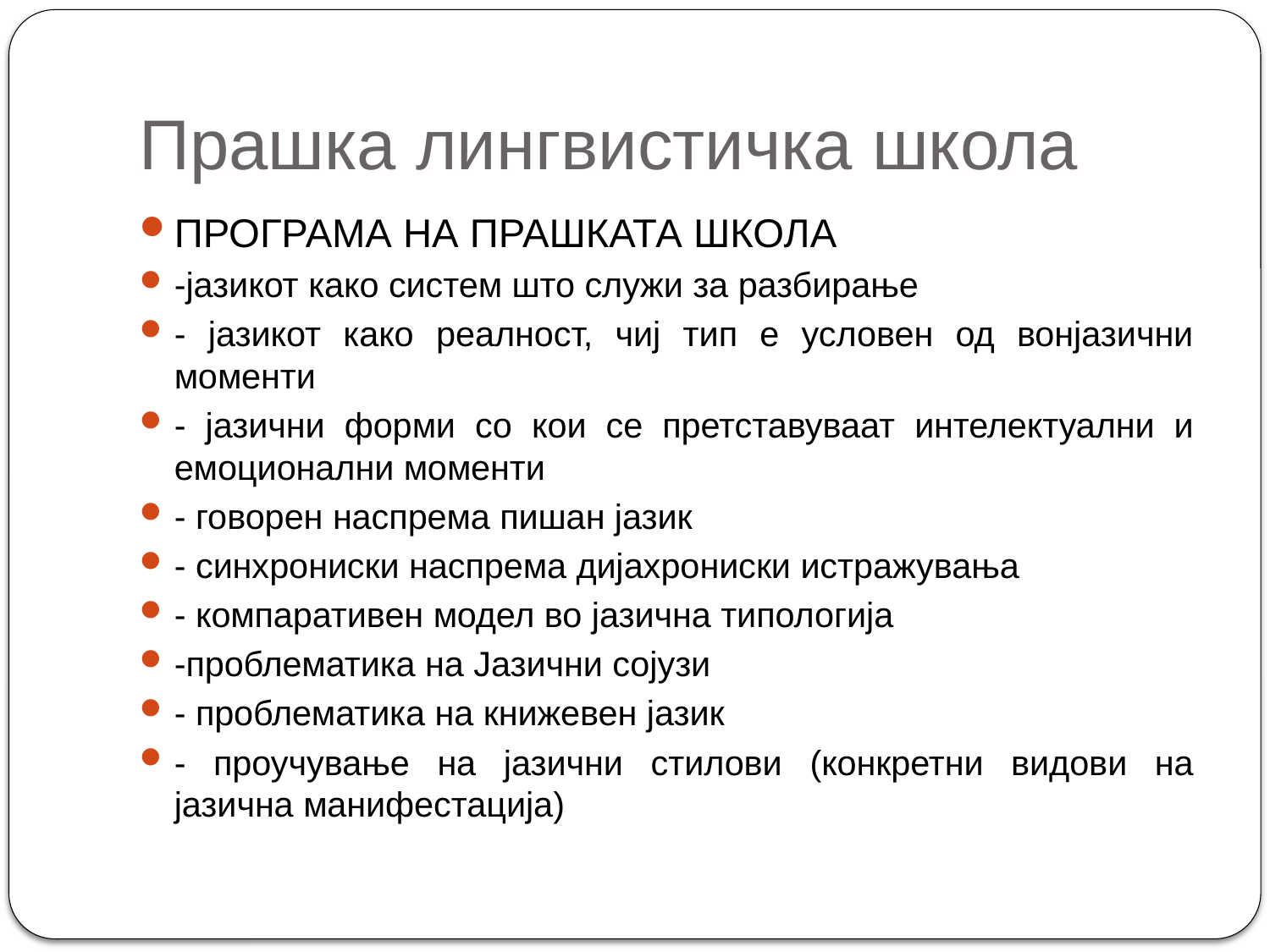

# Прашка лингвистичка школа
ПРОГРАМА НА ПРАШКАТА ШКОЛА
-јазикот како систем што служи за разбирање
- јазикот како реалност, чиј тип е условен од вонјазични моменти
- јазични форми со кои се претставуваат интелектуални и емоционални моменти
- говорен наспрема пишан јазик
- синхрониски наспрема дијахрониски истражувања
- компаративен модел во јазична типологија
-проблематика на Јазични сојузи
- проблематика на книжевен јазик
- проучување на јазични стилови (конкретни видови на јазична манифестација)